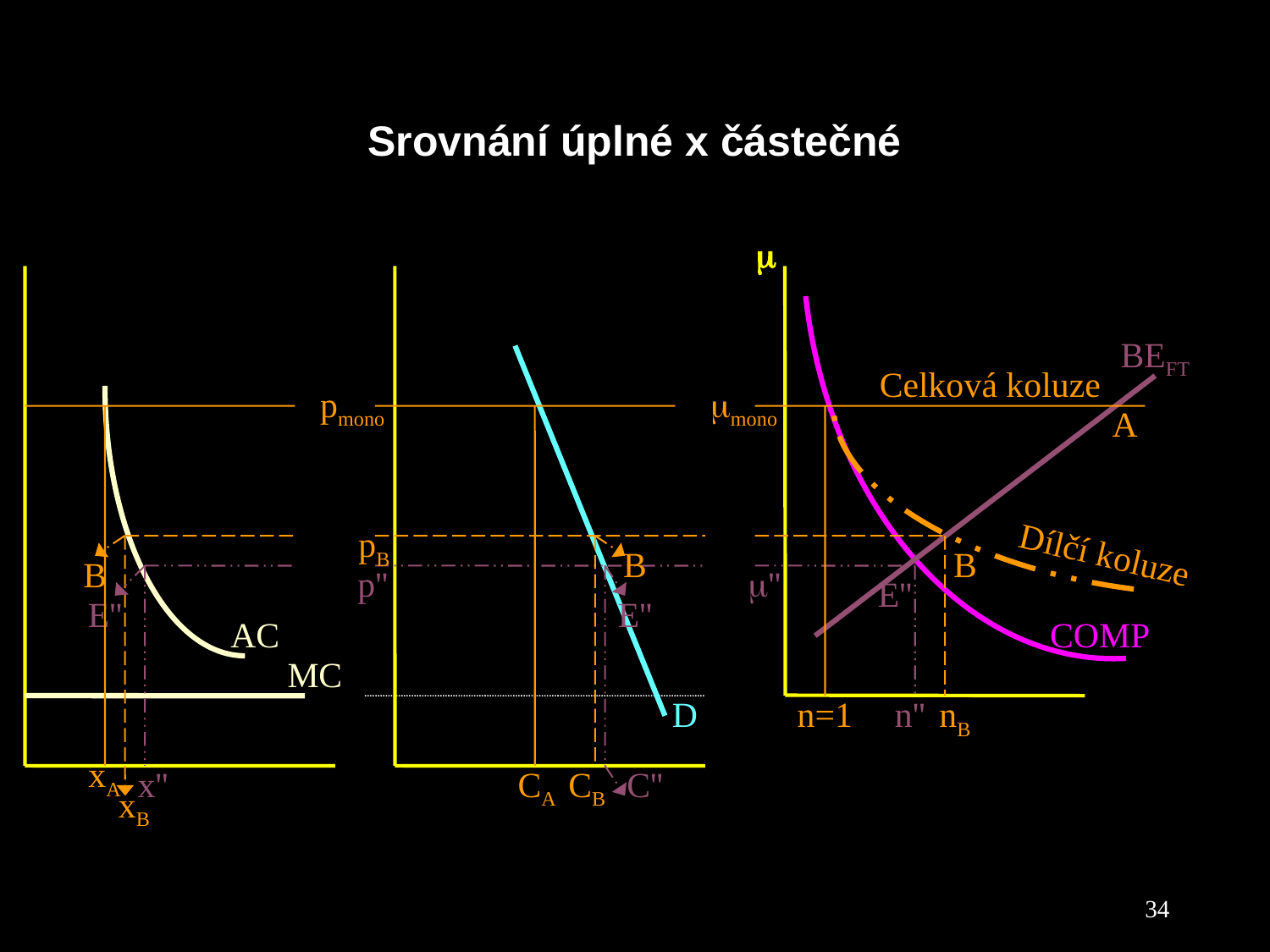

# Srovnání úplné x částečné
μ

BEFT

Celková koluze
pmono
μmono

A

pB
Dílčí koluze

B

B

B
p''
μ''

E''

E''
E''
AC
COMP
MC
D
n=1
n''
nB

xA
CB
C''
x''
CA

xB
34